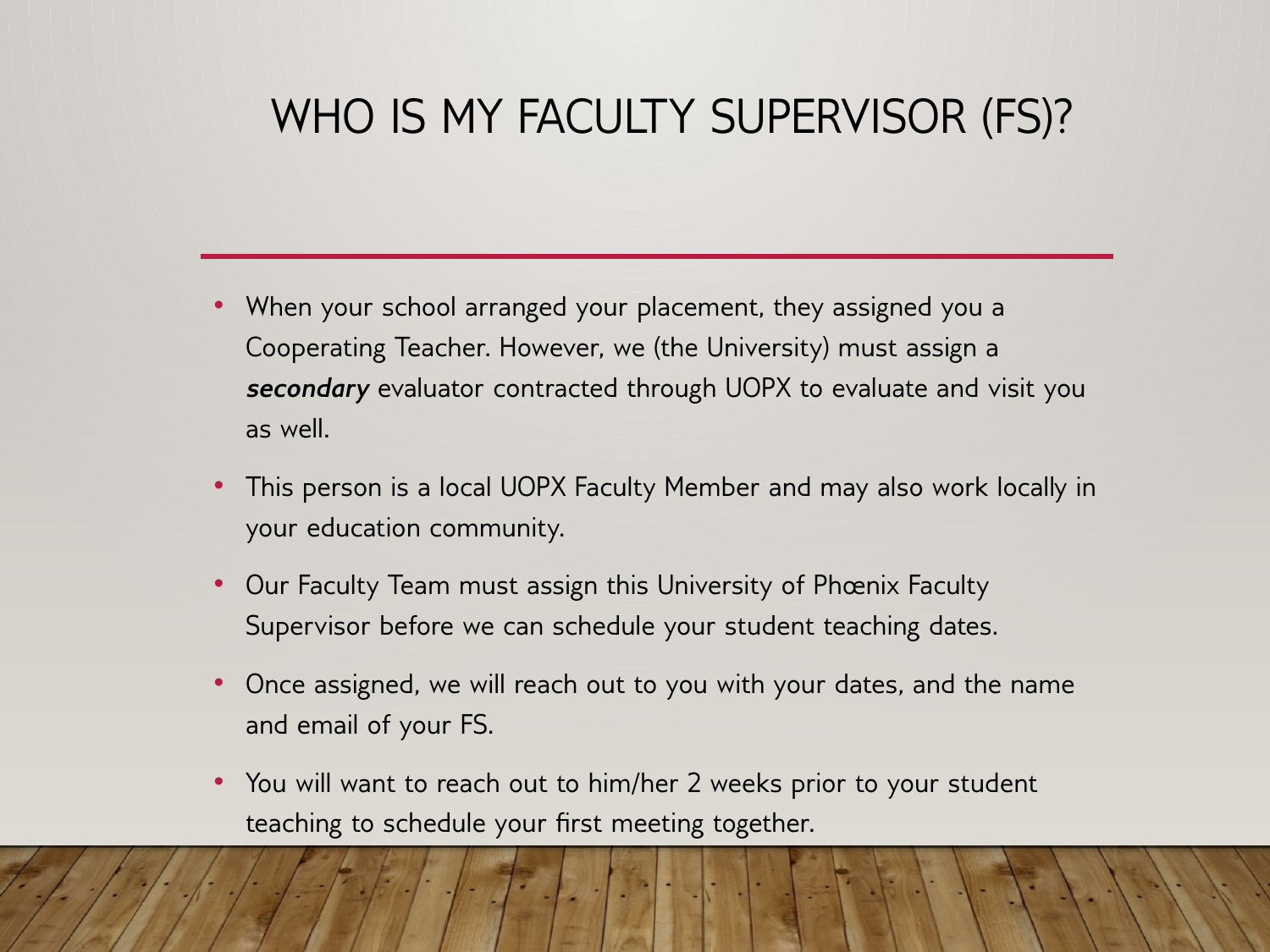

# Who is my Faculty Supervisor (FS)?
When your school arranged your placement, they assigned you a Cooperating Teacher. However, we (the University) must assign a secondary evaluator contracted through UOPX to evaluate and visit you as well.
This person is a local UOPX Faculty Member and may also work locally in your education community.
Our Faculty Team must assign this University of Phoenix Faculty Supervisor before we can schedule your student teaching dates.
Once assigned, we will reach out to you with your dates, and the name and email of your FS.
You will want to reach out to him/her 2 weeks prior to your student teaching to schedule your first meeting together.